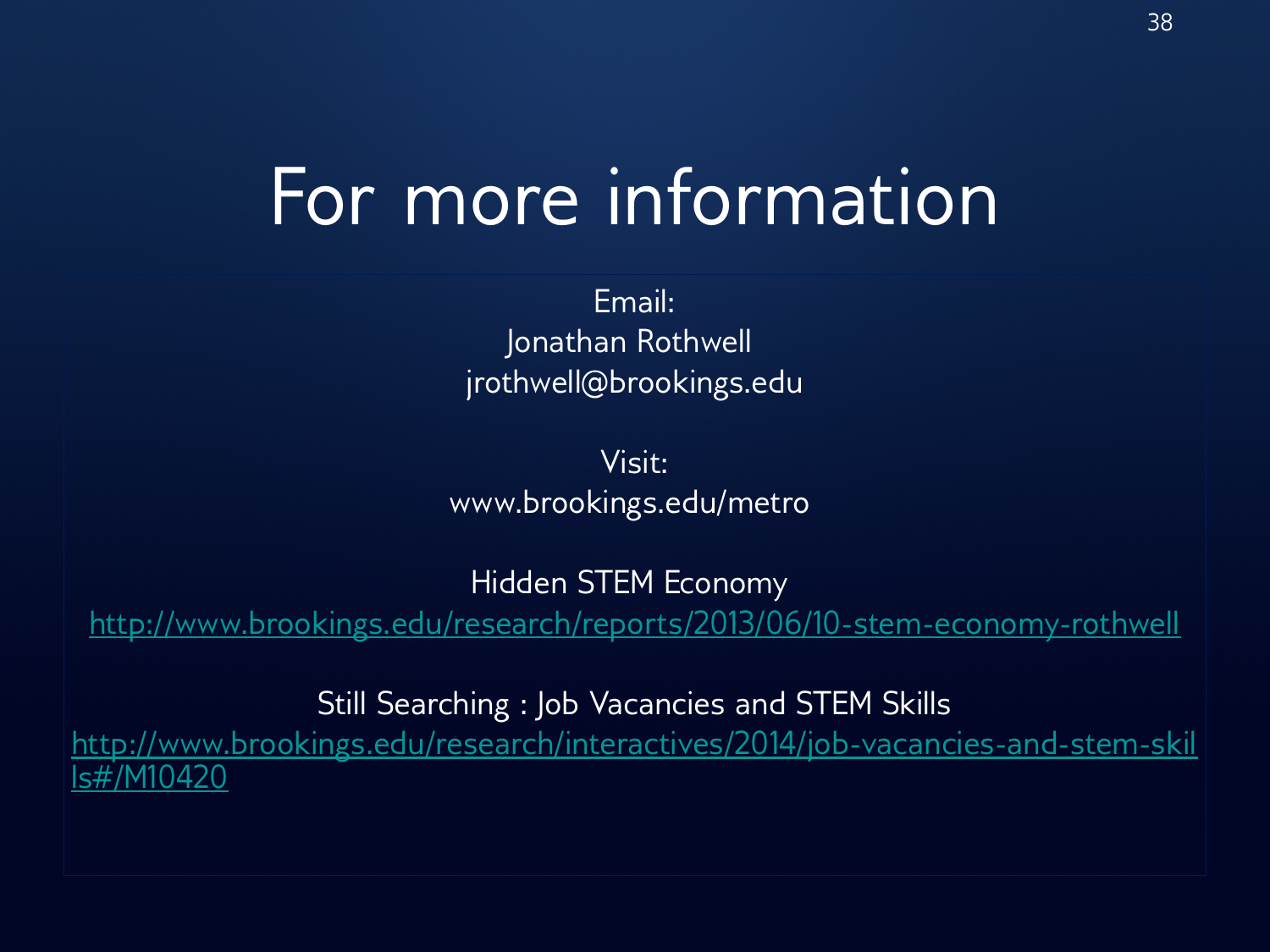

38
# For more information
Email:
Jonathan Rothwell
jrothwell@brookings.edu

Visit:
www.brookings.edu/metro

Hidden STEM Economy
http://www.brookings.edu/research/reports/2013/06/10-stem-economy-rothwell

Still Searching : Job Vacancies and STEM Skills
http://www.brookings.edu/research/interactives/2014/job-vacancies-and-stem-skills#/M10420